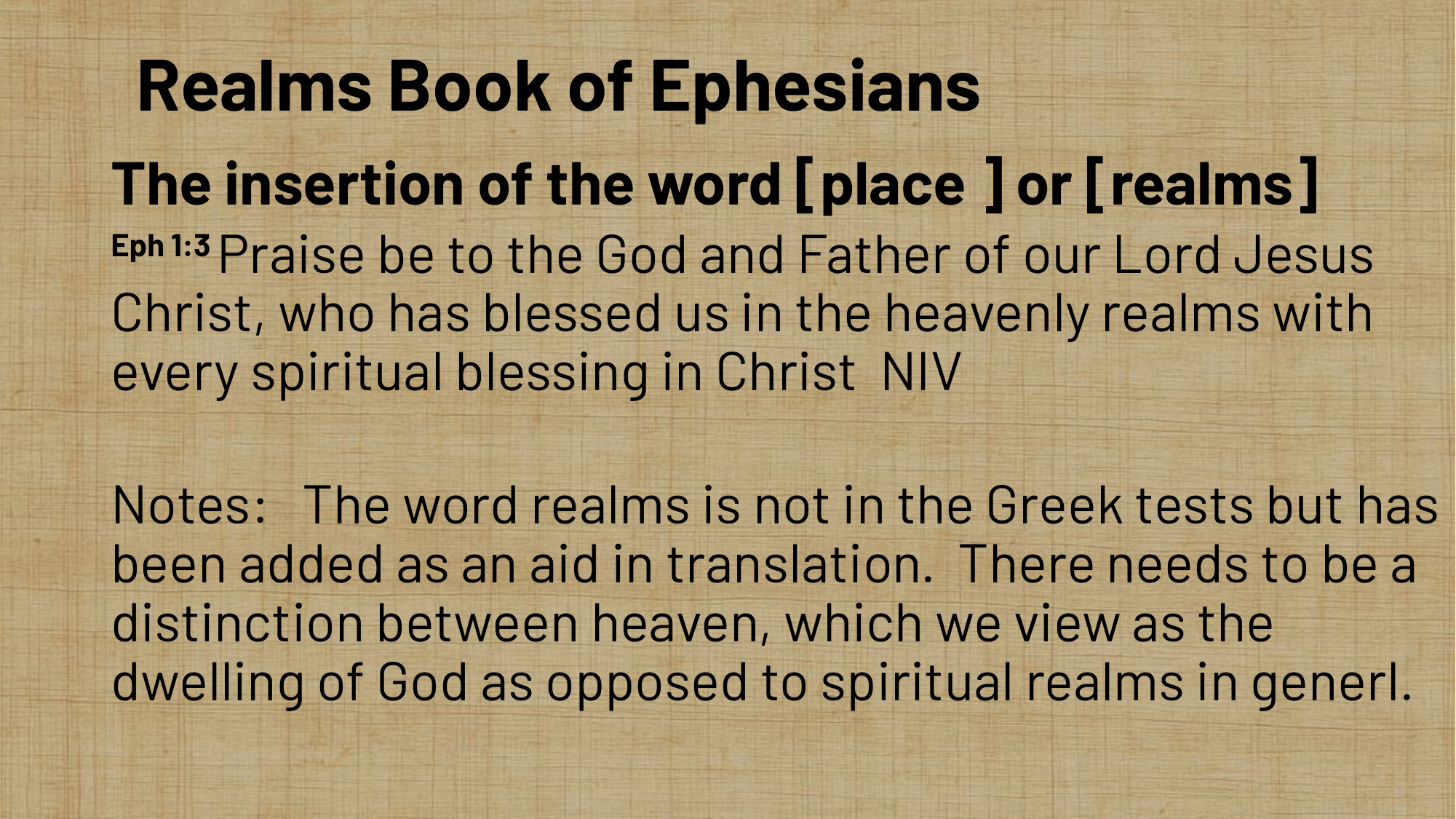

# Realms Book of Ephesians
The insertion of the word [place ] or [realms]
Eph 1:3 Praise be to the God and Father of our Lord Jesus Christ, who has blessed us in the heavenly realms with every spiritual blessing in Christ  NIV

Notes:   The word realms is not in the Greek tests but has been added as an aid in translation.  There needs to be a distinction between heaven, which we view as the dwelling of God as opposed to spiritual realms in generl.